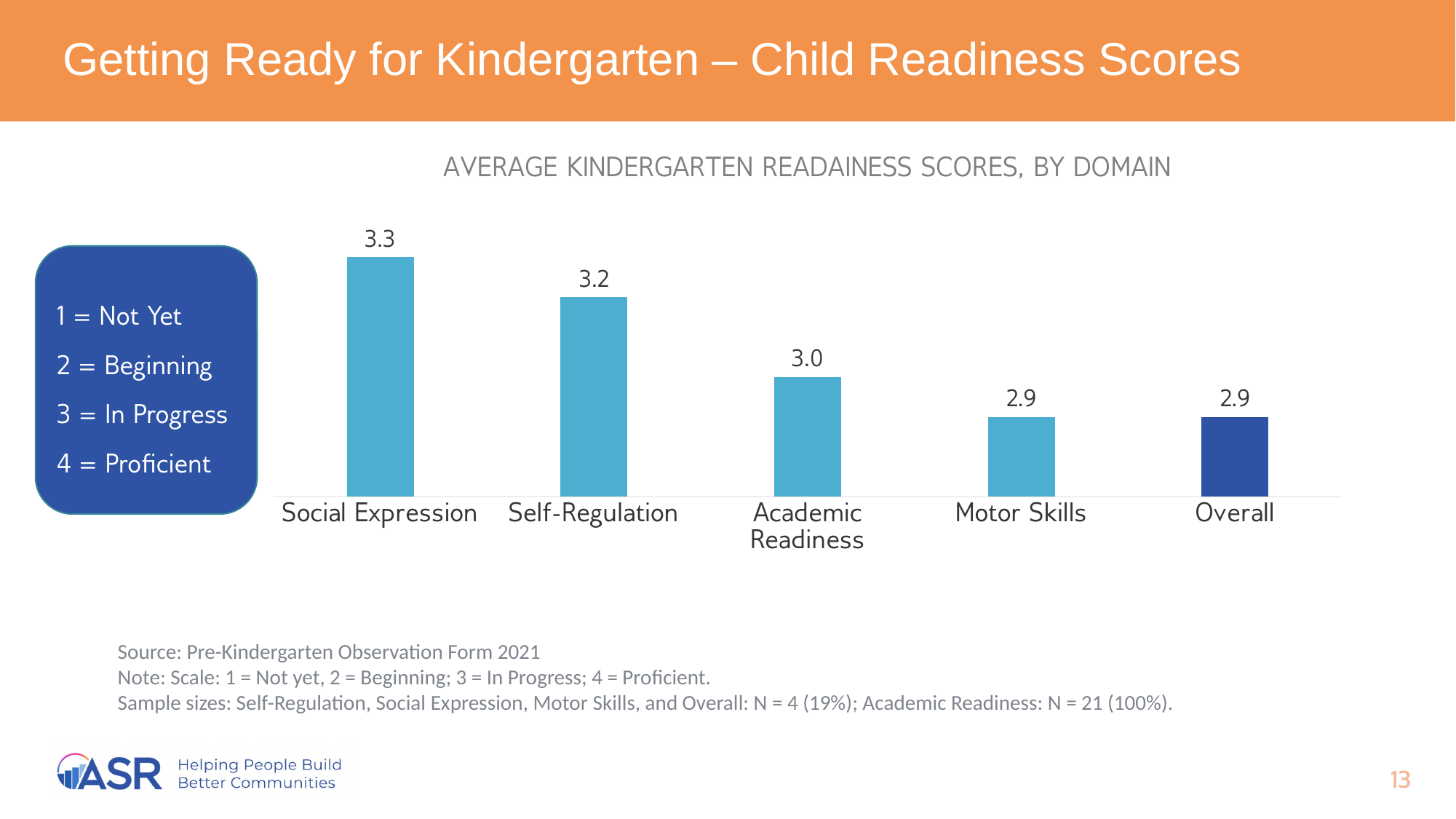

# Getting Ready for Kindergarten – Child Readiness Scores

### Chart: AVERAGE KINDERGARTEN READAINESS SCORES, BY DOMAIN

| Category | 2021 |
|---|---|
| Social Expression | 3.3 |
| Self-Regulation | 3.2 |
| Academic Readiness | 3.0 |
| Motor Skills | 2.9 |
| Overall | 2.9 |
1 = Not Yet
2 = Beginning
3 = In Progress
4 = Proficient
Source: Pre-Kindergarten Observation Form 2021
Note: Scale: 1 = Not yet, 2 = Beginning; 3 = In Progress; 4 = Proficient.
Sample sizes: Self-Regulation, Social Expression, Motor Skills, and Overall: N = 4 (19%); Academic Readiness: N = 21 (100%).
13